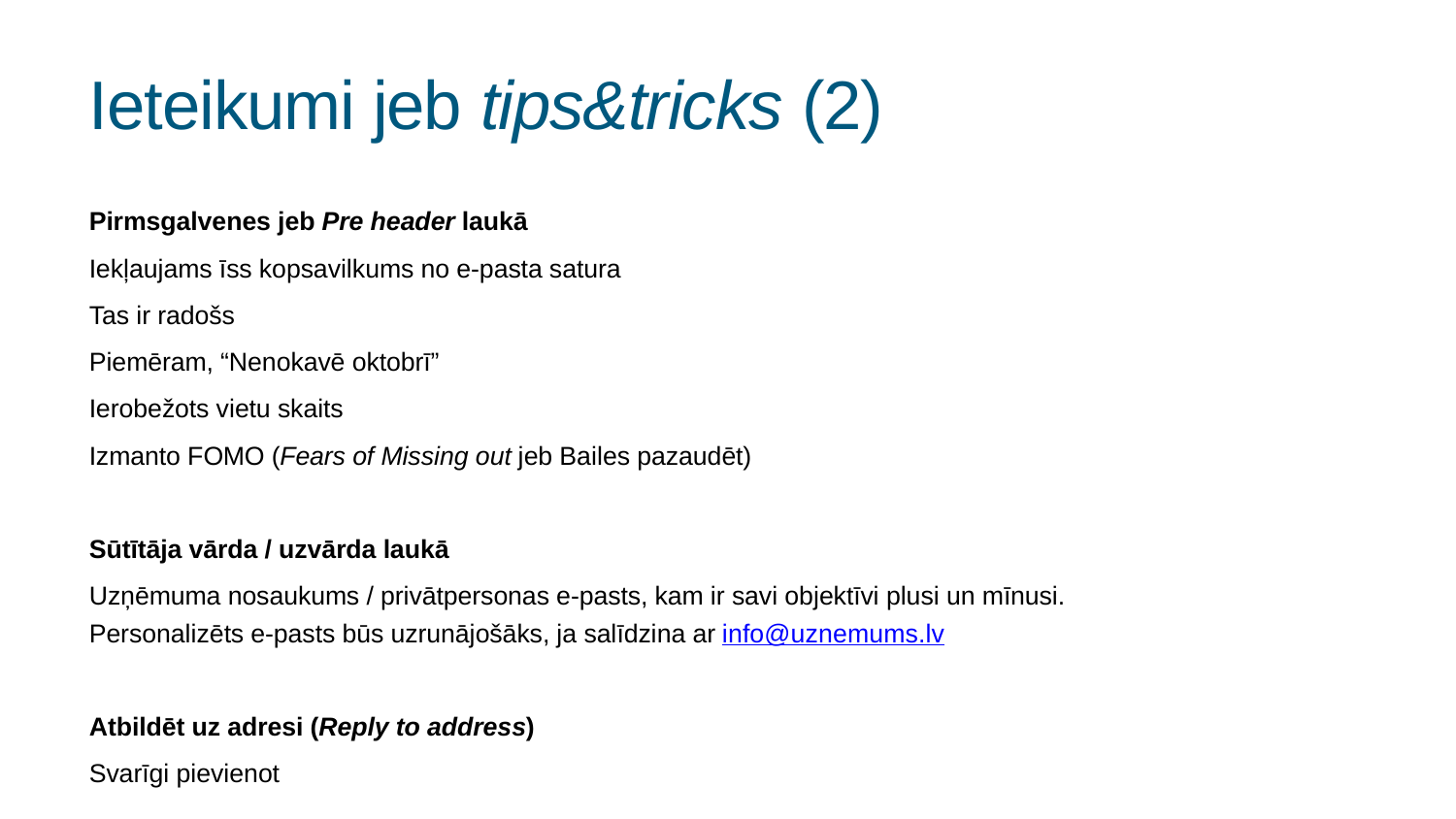

# Ieteikumi jeb tips&tricks (2)
Pirmsgalvenes jeb Pre header laukā
Iekļaujams īss kopsavilkums no e-pasta satura
Tas ir radošs
Piemēram, “Nenokavē oktobrī”
Ierobežots vietu skaits
Izmanto FOMO (Fears of Missing out jeb Bailes pazaudēt)

Sūtītāja vārda / uzvārda laukā
Uzņēmuma nosaukums / privātpersonas e-pasts, kam ir savi objektīvi plusi un mīnusi. Personalizēts e-pasts būs uzrunājošāks, ja salīdzina ar info@uznemums.lv

Atbildēt uz adresi (Reply to address)
Svarīgi pievienot